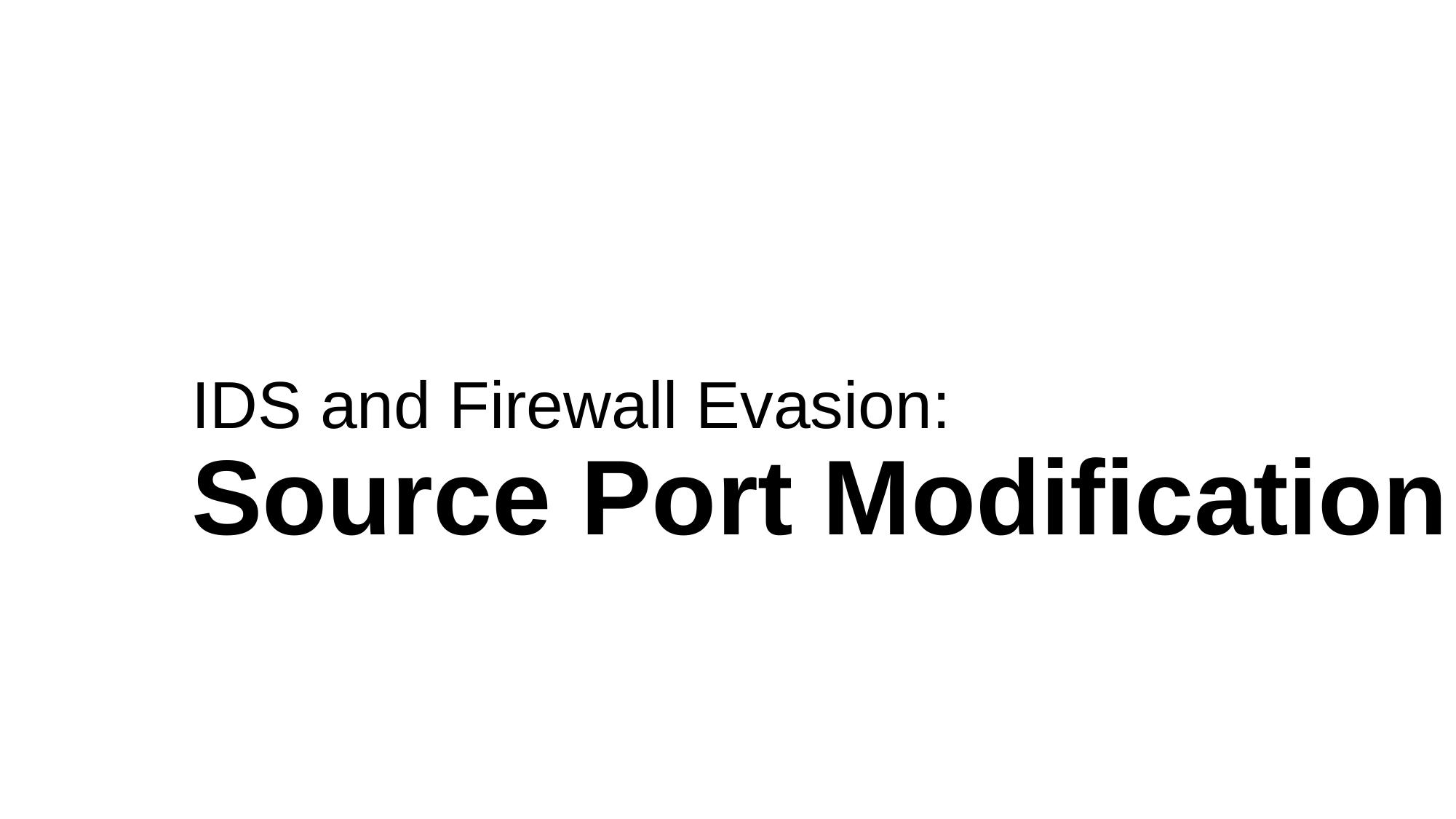

# IDS and Firewall Evasion: Source Port Modification